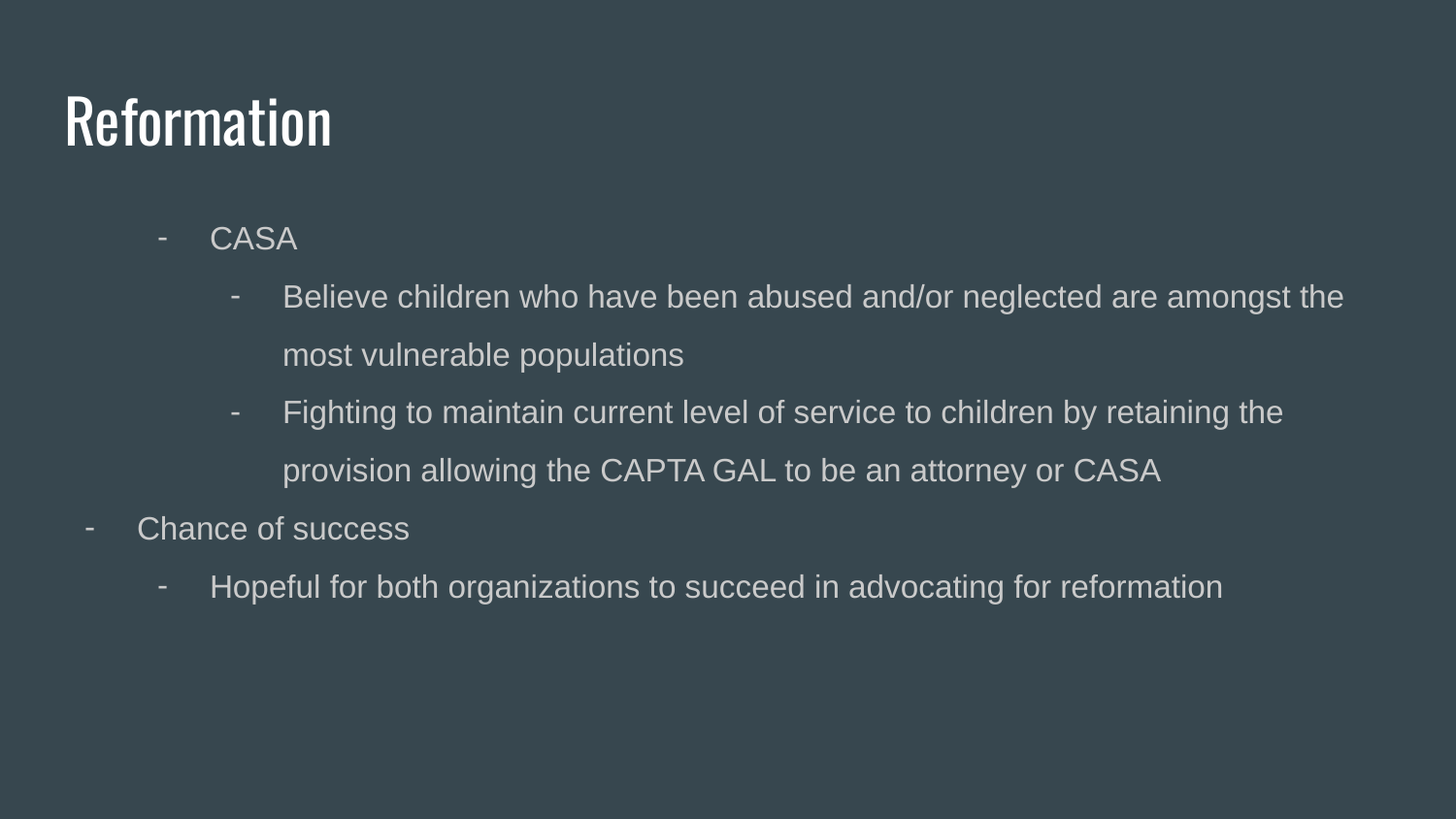

# Reformation
CASA
Believe children who have been abused and/or neglected are amongst the most vulnerable populations
Fighting to maintain current level of service to children by retaining the provision allowing the CAPTA GAL to be an attorney or CASA
Chance of success
Hopeful for both organizations to succeed in advocating for reformation